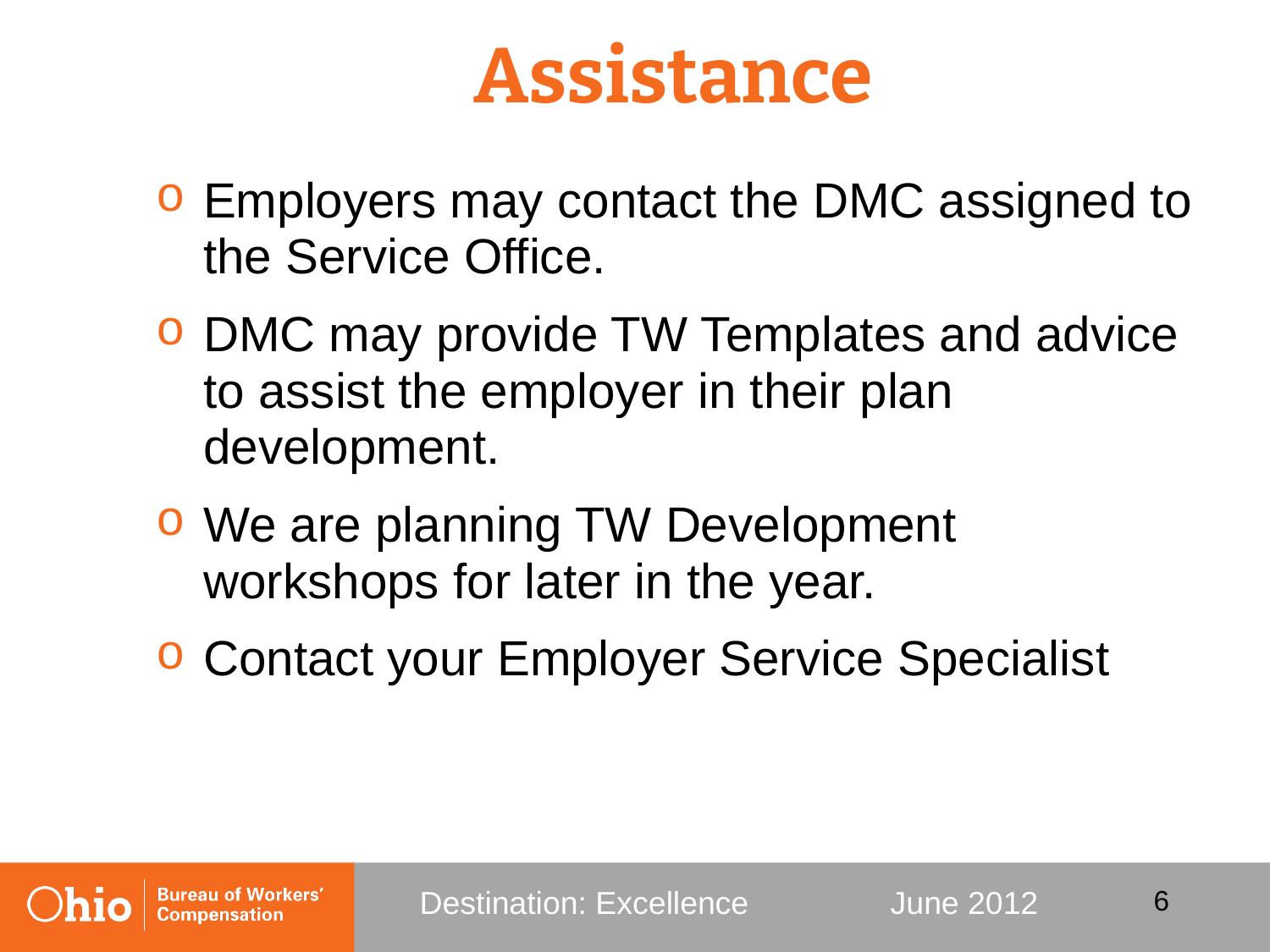

# Assistance
Employers may contact the DMC assigned to the Service Office.
DMC may provide TW Templates and advice to assist the employer in their plan development.
We are planning TW Development workshops for later in the year.
Contact your Employer Service Specialist